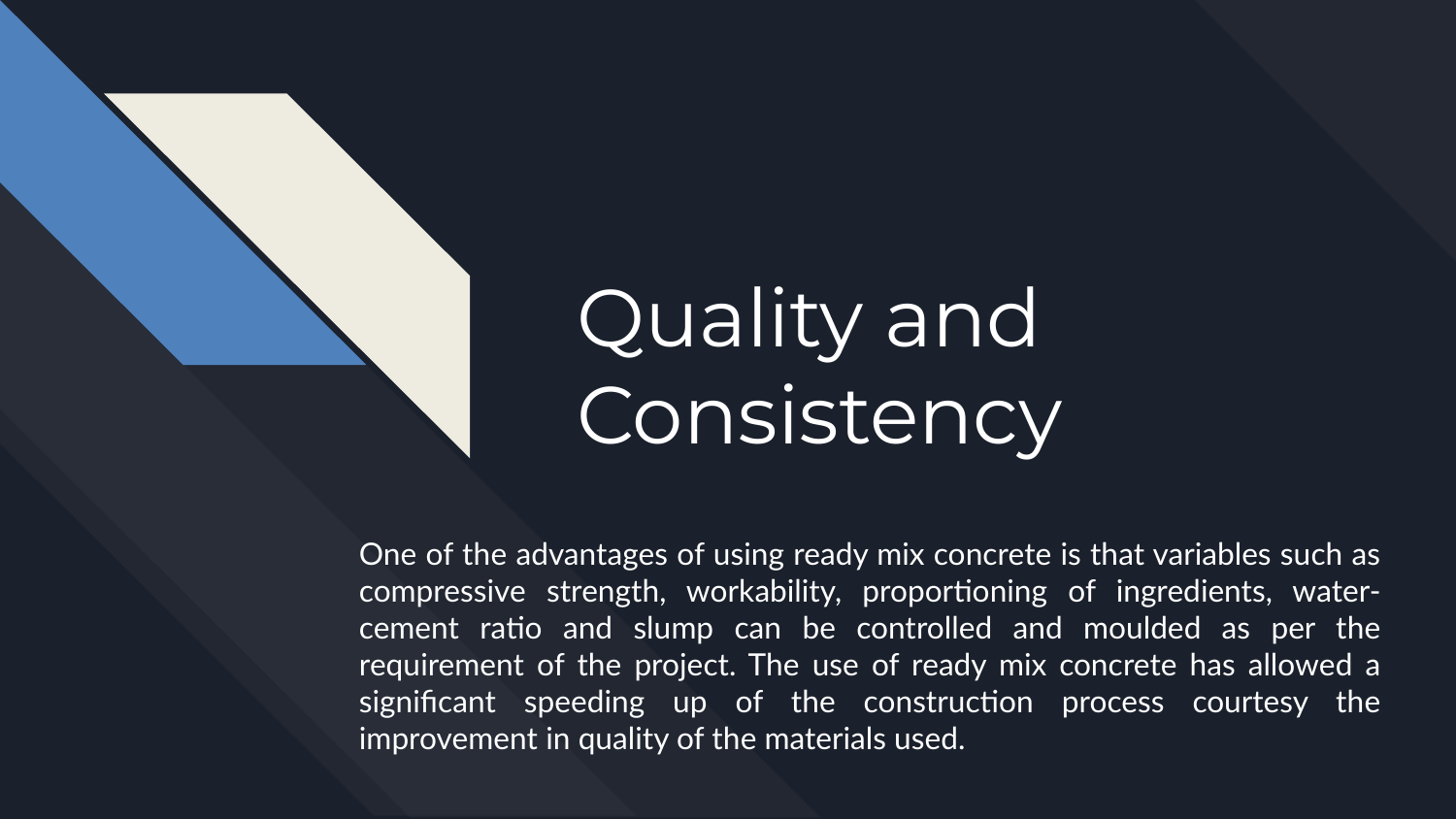

Quality and Consistency
One of the advantages of using ready mix concrete is that variables such as compressive strength, workability, proportioning of ingredients, water-cement ratio and slump can be controlled and moulded as per the requirement of the project. The use of ready mix concrete has allowed a significant speeding up of the construction process courtesy the improvement in quality of the materials used.